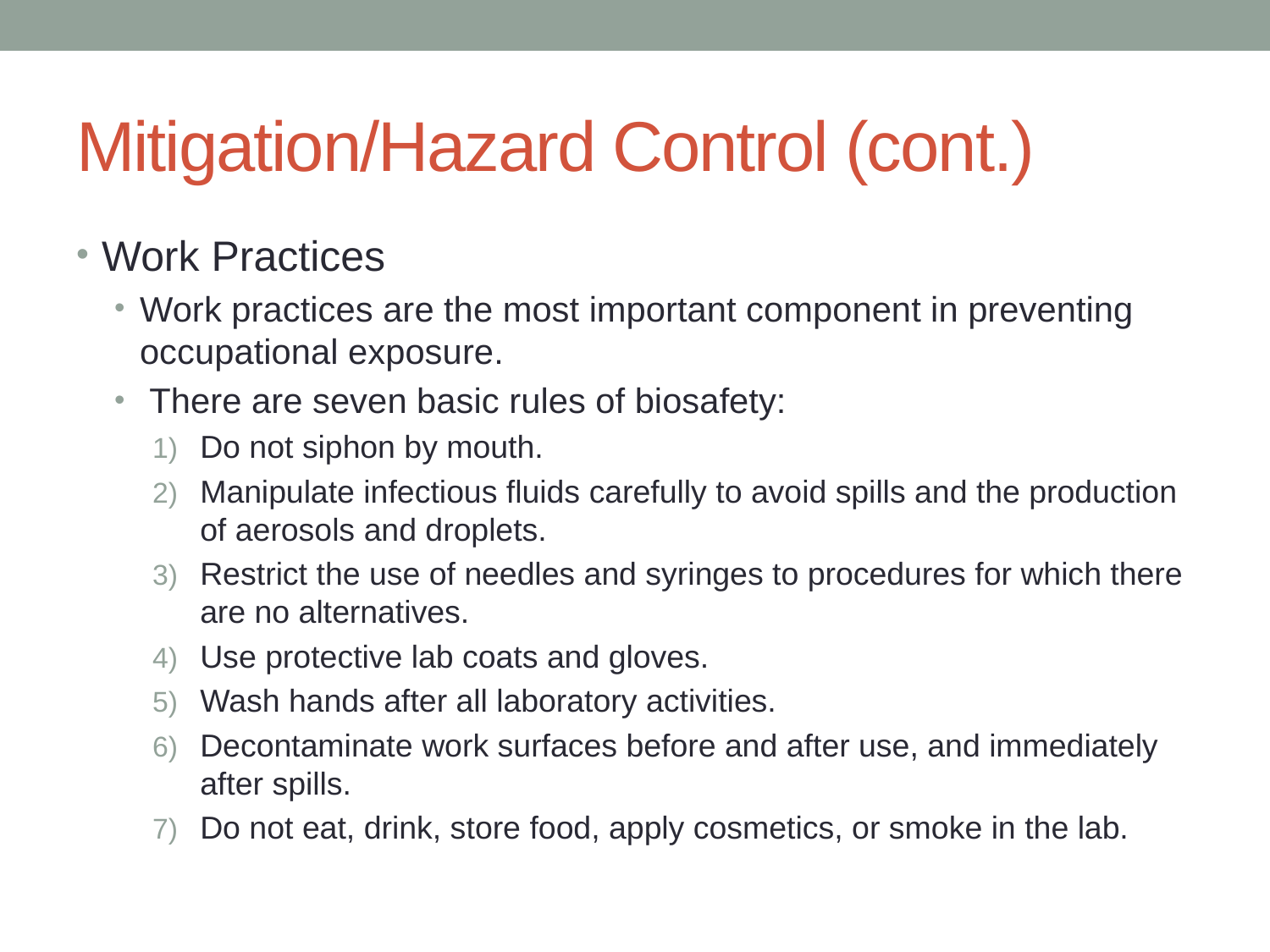

# Mitigation/Hazard Control (cont.)
Work Practices
Work practices are the most important component in preventing occupational exposure.
 There are seven basic rules of biosafety:
Do not siphon by mouth.
Manipulate infectious fluids carefully to avoid spills and the production of aerosols and droplets.
Restrict the use of needles and syringes to procedures for which there are no alternatives.
Use protective lab coats and gloves.
Wash hands after all laboratory activities.
Decontaminate work surfaces before and after use, and immediately after spills.
Do not eat, drink, store food, apply cosmetics, or smoke in the lab.